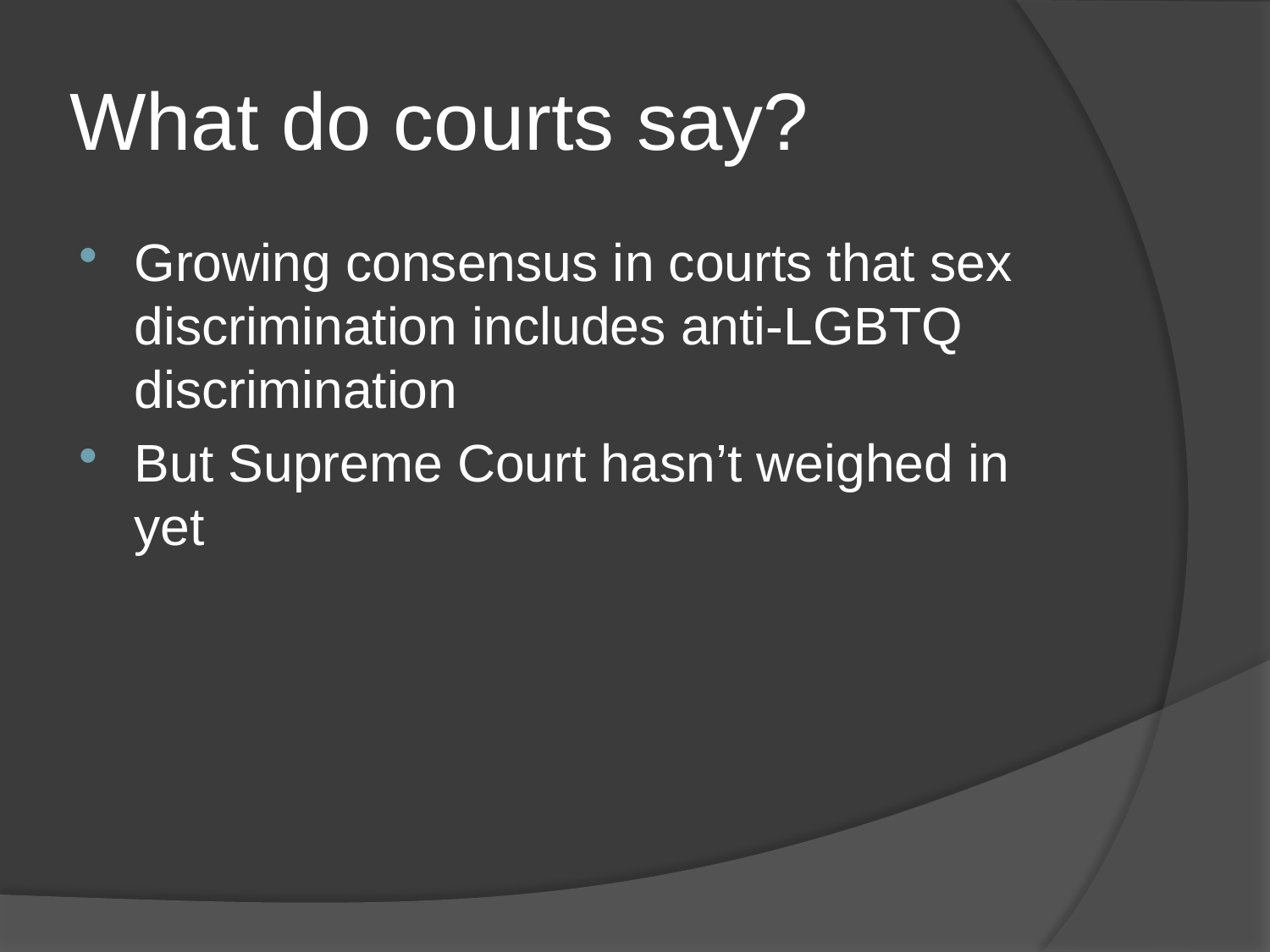

# What do courts say?
Growing consensus in courts that sex discrimination includes anti-LGBTQ discrimination
But Supreme Court hasn’t weighed in yet